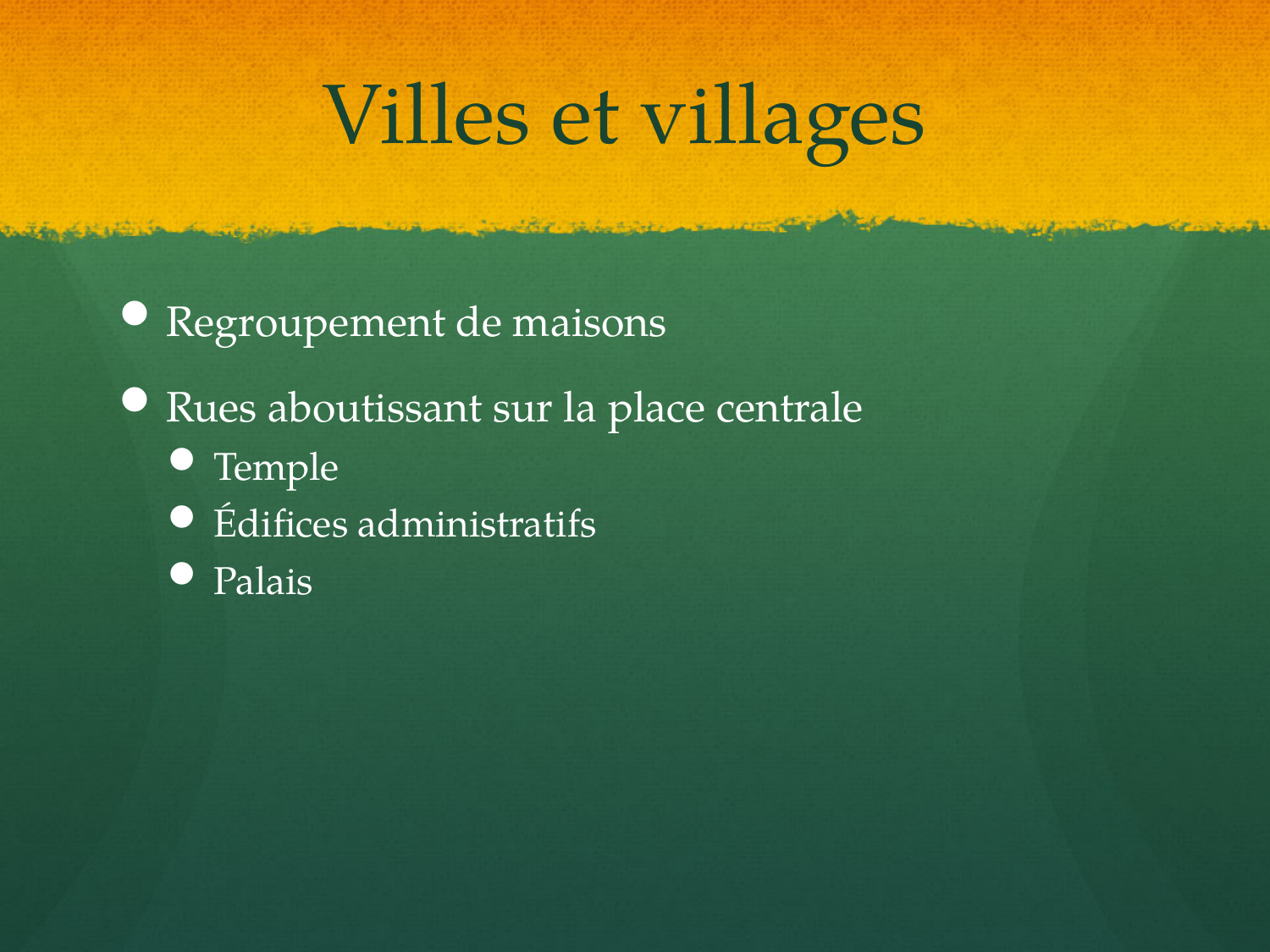

# Villes et villages
Regroupement de maisons
Rues aboutissant sur la place centrale
Temple
Édifices administratifs
Palais